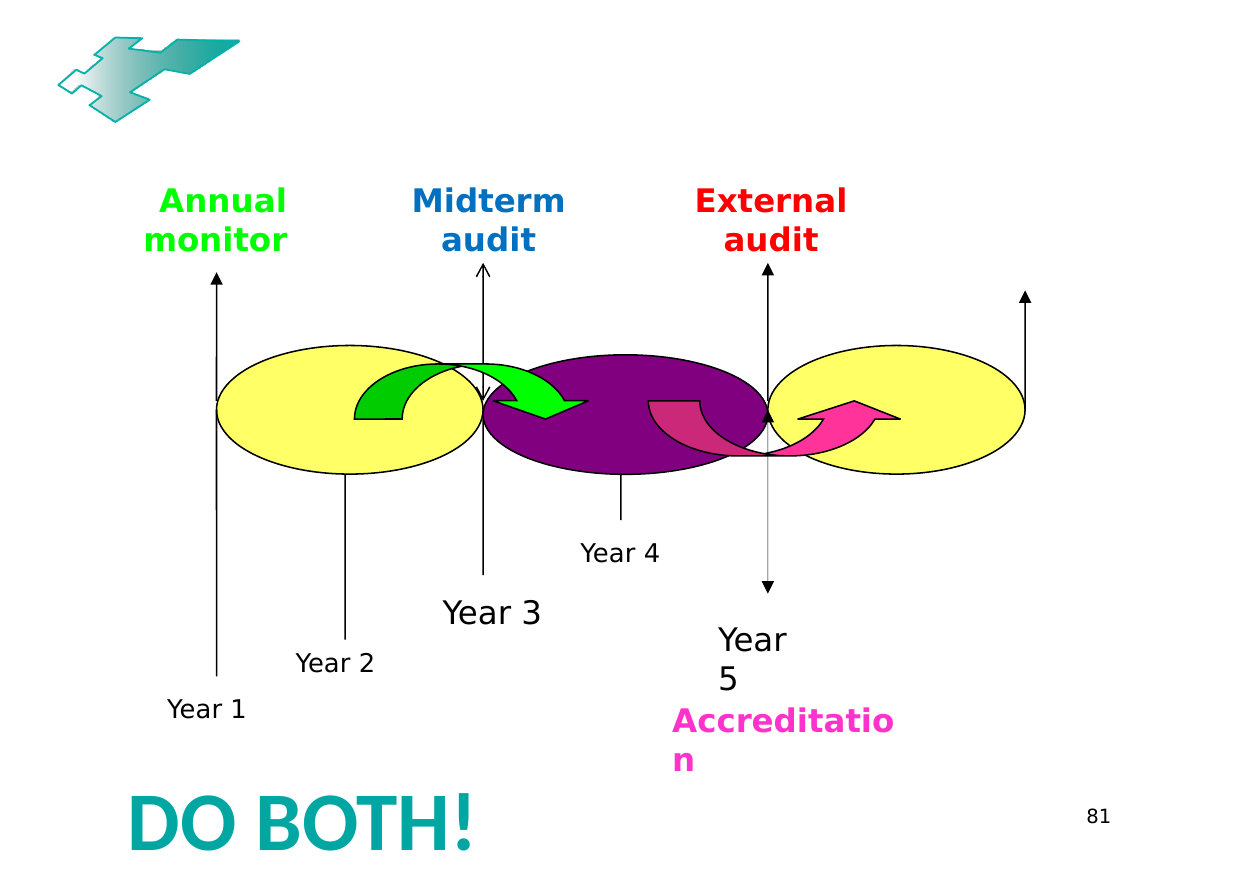

Annual
monitor
Midterm audit
External audit

Year 4
Year 3
Year 5
Year 2
Year 1
Accreditation
DO BOTH!
81